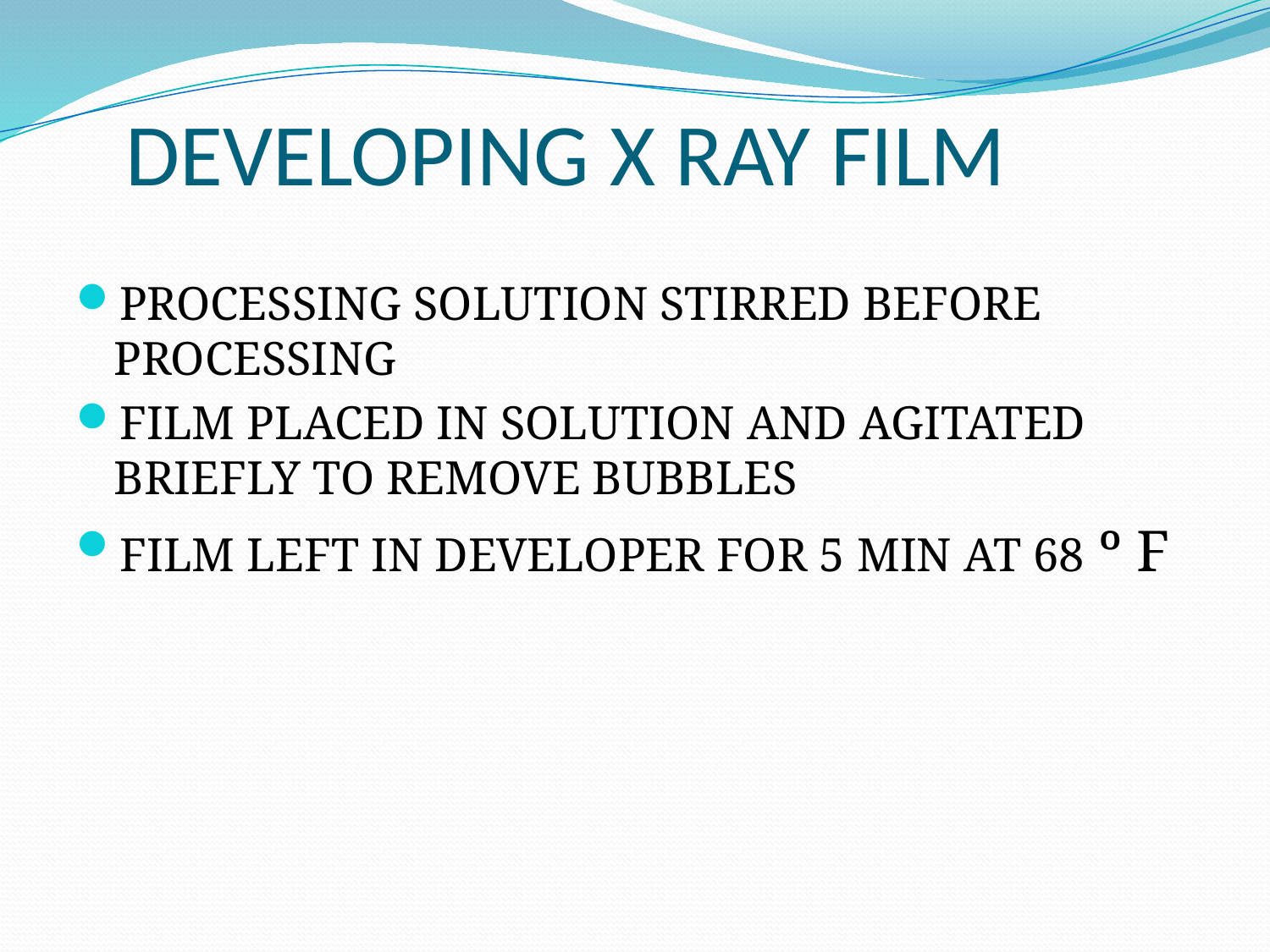

# DEVELOPING X RAY FILM
PROCESSING SOLUTION STIRRED BEFORE PROCESSING
FILM PLACED IN SOLUTION AND AGITATED BRIEFLY TO REMOVE BUBBLES
FILM LEFT IN DEVELOPER FOR 5 MIN AT 68 º F